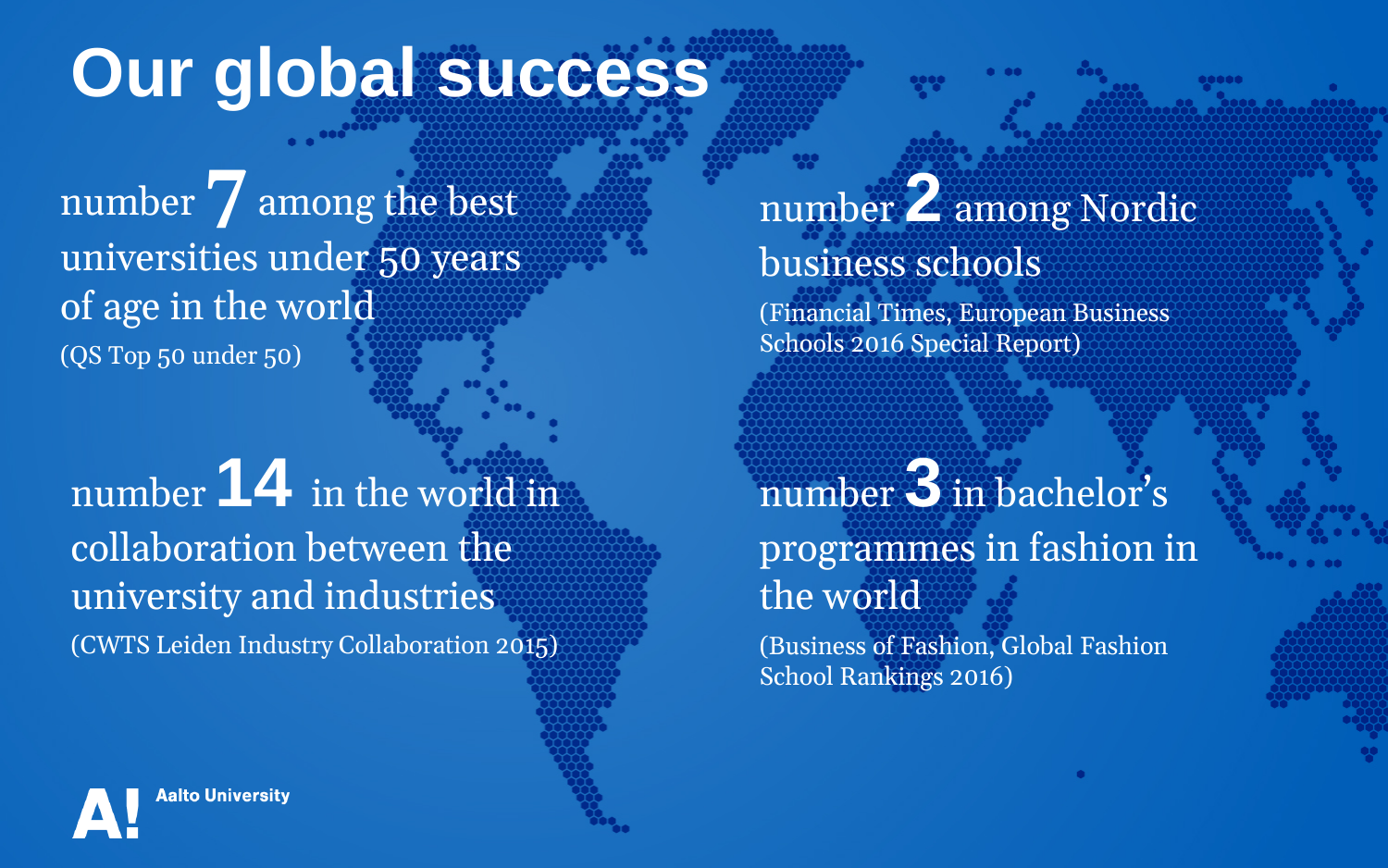

# Our global success
number 7 among the best universities under 50 years
of age in the world
(QS Top 50 under 50)
number 2 among Nordic
business schools
(Financial Times, European Business
Schools 2016 Special Report)
number 14  in the world in collaboration between the university and industries
(CWTS Leiden Industry Collaboration 2015)

number 3 in bachelor’s programmes in fashion in
the world
(Business of Fashion, Global Fashion
School Rankings 2016)